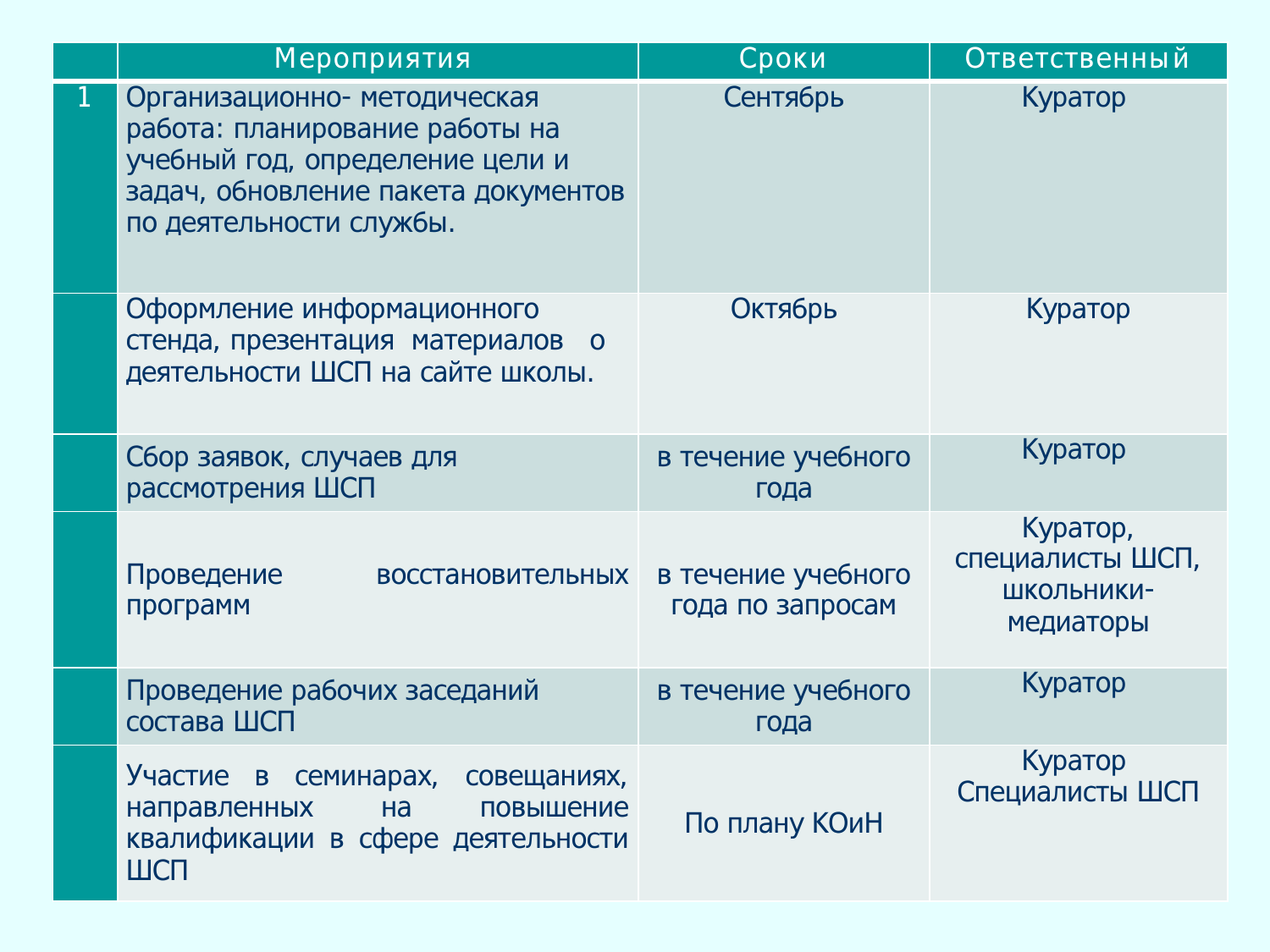

|  | Мероприятия | Сроки | Ответственный |
| --- | --- | --- | --- |
| 1 | Организационно- методическая работа: планирование работы на учебный год, определение цели и задач, обновление пакета документов по деятельности службы. | Сентябрь | Куратор |
|  | Оформление информационного стенда, презентация материалов о деятельности ШСП на сайте школы. | Октябрь | Куратор |
|  | Сбор заявок, случаев для рассмотрения ШСП | в течение учебного года | Куратор |
|  | Проведение восстановительных программ | в течение учебного года по запросам | Куратор, специалисты ШСП, школьники-медиаторы |
|  | Проведение рабочих заседаний состава ШСП | в течение учебного года | Куратор |
|  | Участие в семинарах, совещаниях, направленных на повышение квалификации в сфере деятельности ШСП | По плану КОиН | Куратор Специалисты ШСП |
#